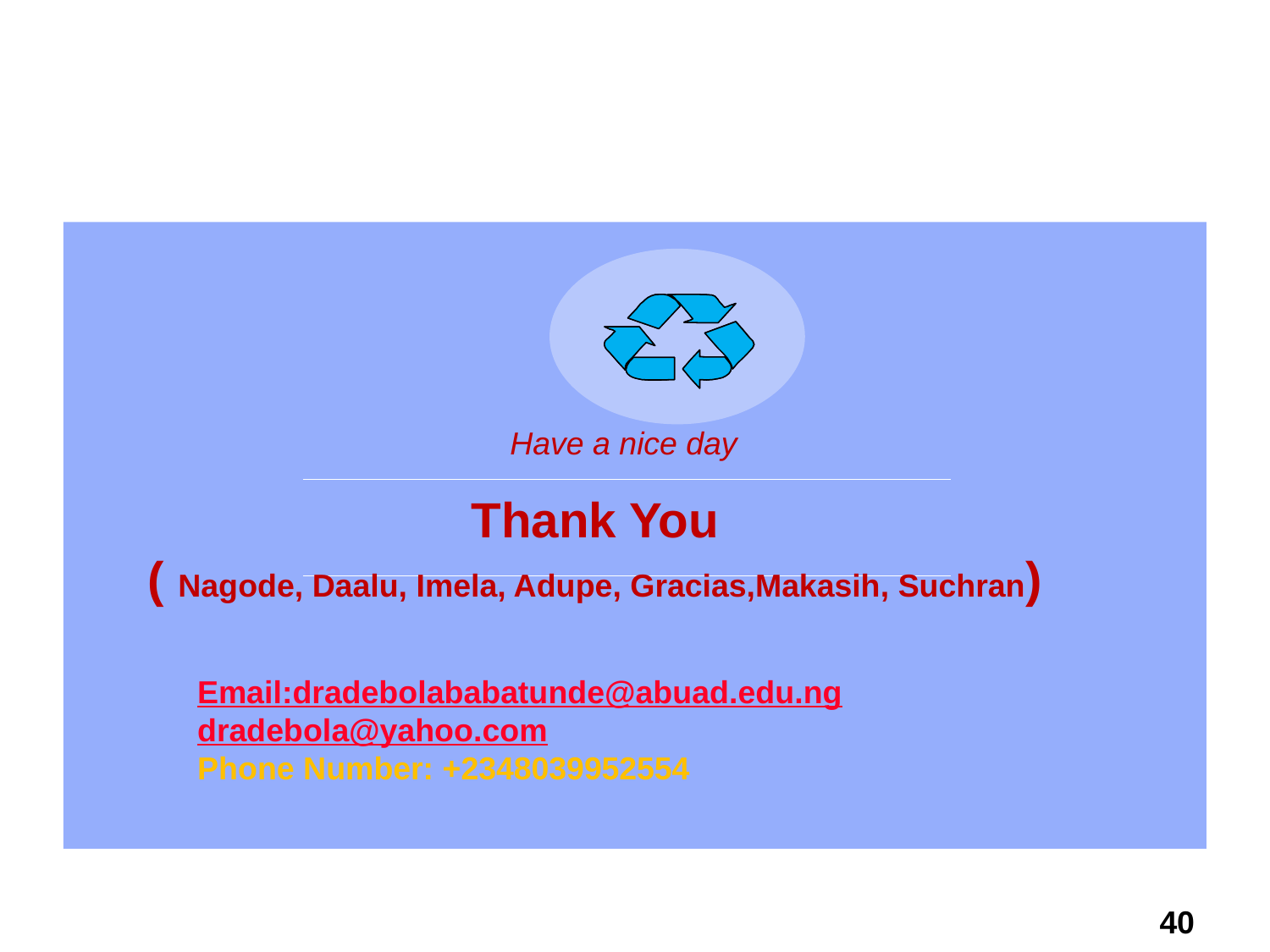

Have a nice day
Thank You
( Nagode, Daalu, Imela, Adupe, Gracias,Makasih, Suchran)
Email:dradebolababatunde@abuad.edu.ng
dradebola@yahoo.com
Phone Number: +2348039952554